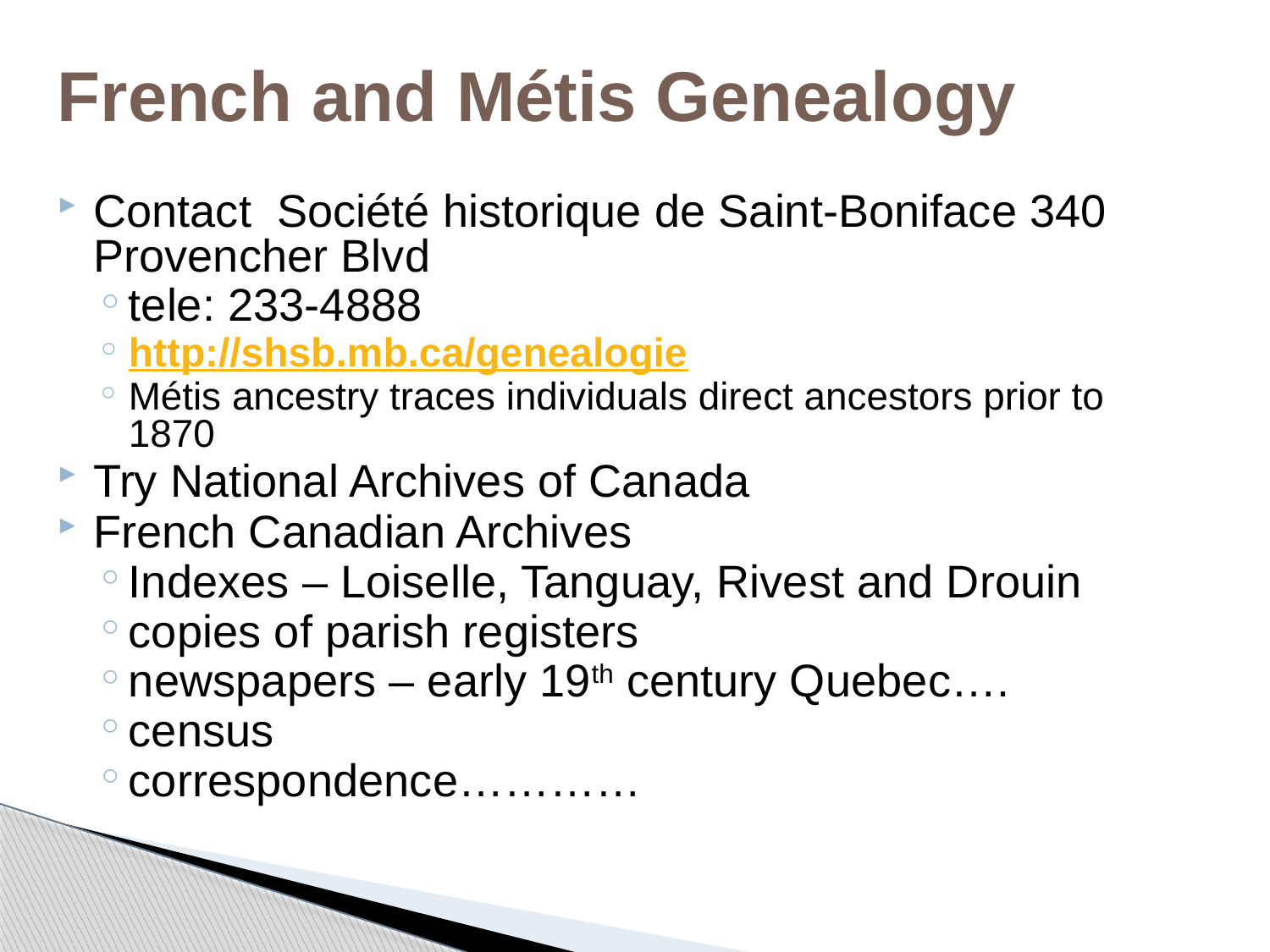

# French and Métis Genealogy
Contact  Société historique de Saint-Boniface 340 Provencher Blvd
tele: 233-4888
http://shsb.mb.ca/genealogie
Métis ancestry traces individuals direct ancestors prior to 1870
Try National Archives of Canada
French Canadian Archives
Indexes – Loiselle, Tanguay, Rivest and Drouin
copies of parish registers
newspapers – early 19th century Quebec….
census
correspondence…………